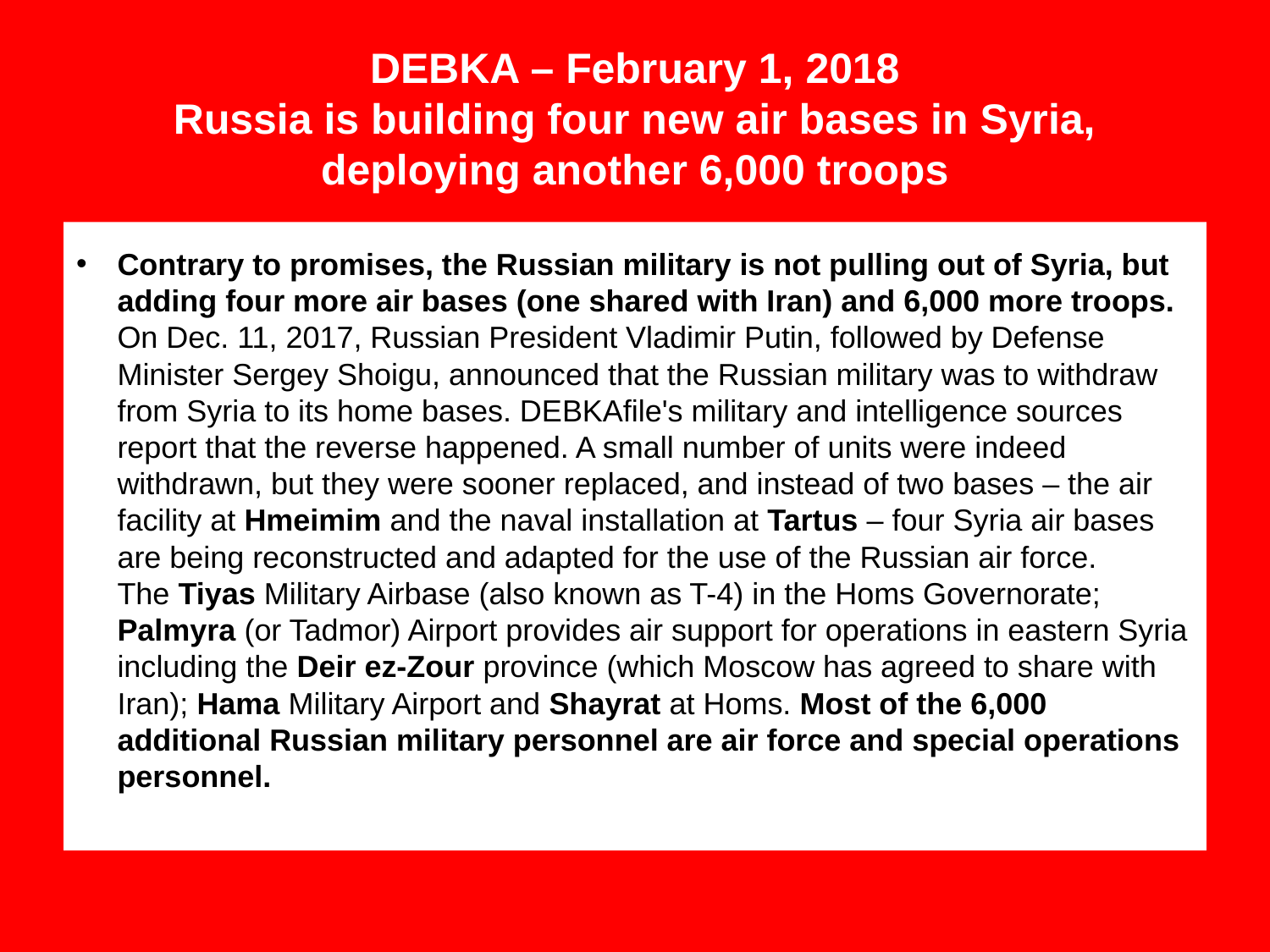

# DEBKA – February 1, 2018 Russia is building four new air bases in Syria, deploying another 6,000 troops

Contrary to promises, the Russian military is not pulling out of Syria, but adding four more air bases (one shared with Iran) and 6,000 more troops.
On Dec. 11, 2017, Russian President Vladimir Putin, followed by Defense Minister Sergey Shoigu, announced that the Russian military was to withdraw from Syria to its home bases. DEBKAfile's military and intelligence sources report that the reverse happened. A small number of units were indeed withdrawn, but they were sooner replaced, and instead of two bases – the air facility at Hmeimim and the naval installation at Tartus – four Syria air bases are being reconstructed and adapted for the use of the Russian air force. 
The Tiyas Military Airbase (also known as T-4) in the Homs Governorate; Palmyra (or Tadmor) Airport provides air support for operations in eastern Syria including the Deir ez-Zour province (which Moscow has agreed to share with Iran); Hama Military Airport and Shayrat at Homs. Most of the 6,000 additional Russian military personnel are air force and special operations personnel.